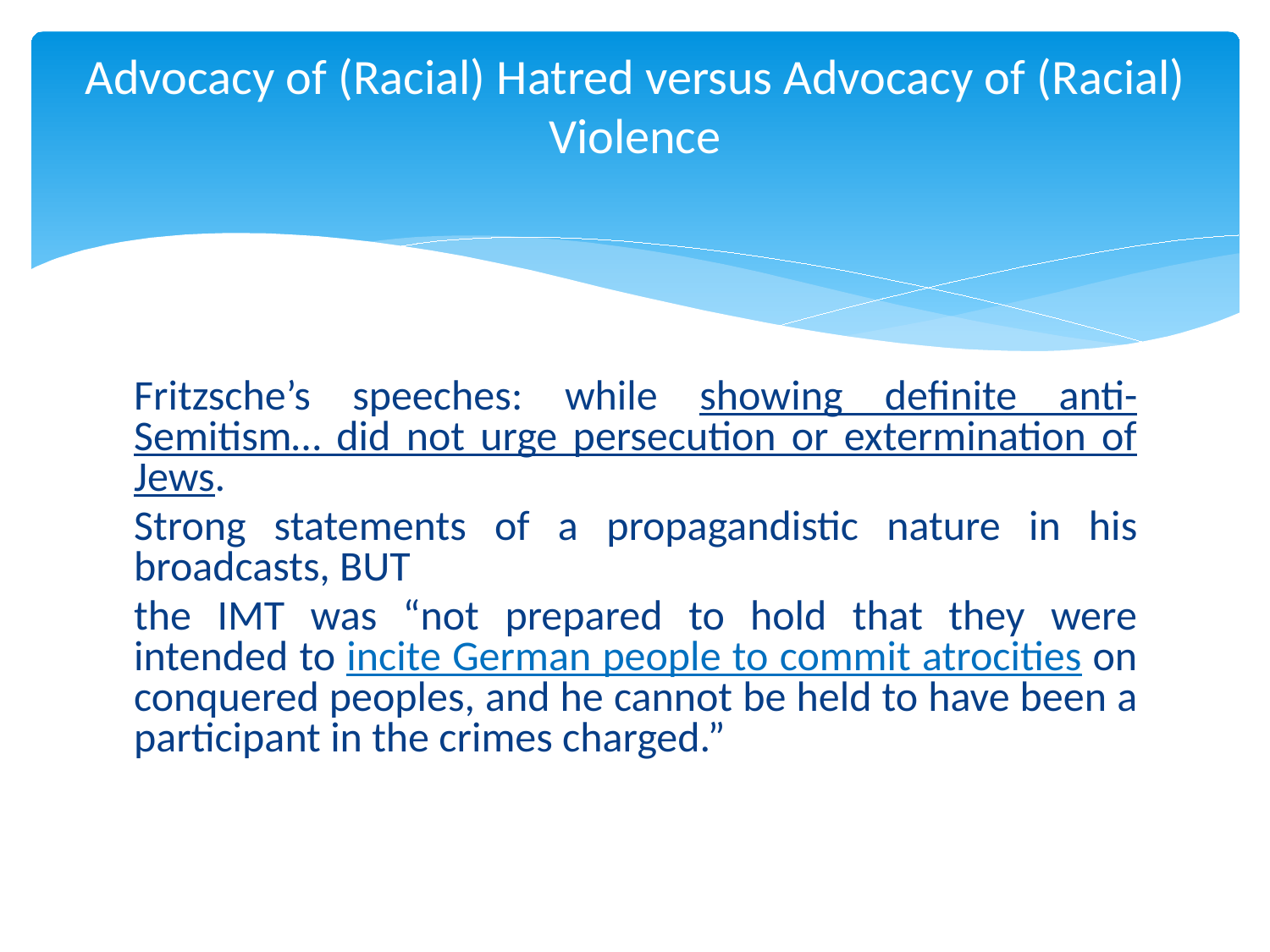

# Advocacy of (Racial) Hatred versus Advocacy of (Racial) Violence
Fritzsche’s speeches: while showing definite anti- Semitism… did not urge persecution or extermination of Jews.
Strong statements of a propagandistic nature in his broadcasts, BUT
the IMT was “not prepared to hold that they were intended to incite German people to commit atrocities on conquered peoples, and he cannot be held to have been a participant in the crimes charged.”